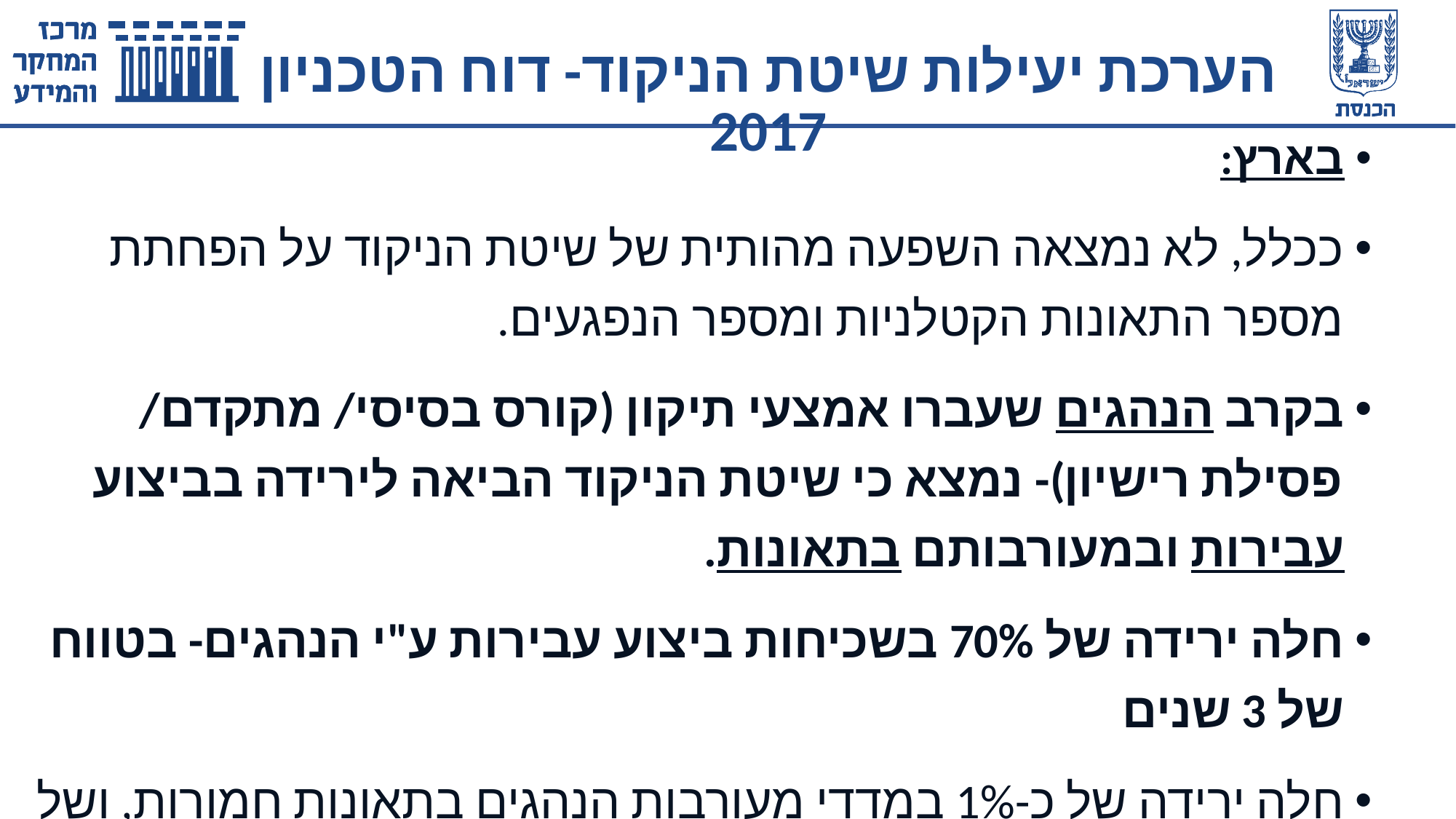

# הערכת יעילות שיטת הניקוד- דוח הטכניון 2017
בארץ:
ככלל, לא נמצאה השפעה מהותית של שיטת הניקוד על הפחתת מספר התאונות הקטלניות ומספר הנפגעים.
בקרב הנהגים שעברו אמצעי תיקון (קורס בסיסי/ מתקדם/ פסילת רישיון)- נמצא כי שיטת הניקוד הביאה לירידה בביצוע עבירות ובמעורבותם בתאונות.
חלה ירידה של 70% בשכיחות ביצוע עבירות ע"י הנהגים- בטווח של 3 שנים
חלה ירידה של כ-1% במדדי מעורבות הנהגים בתאונות חמורות, ושל כ-11% במעורבות הנהגים בתאונות עם נפגעים